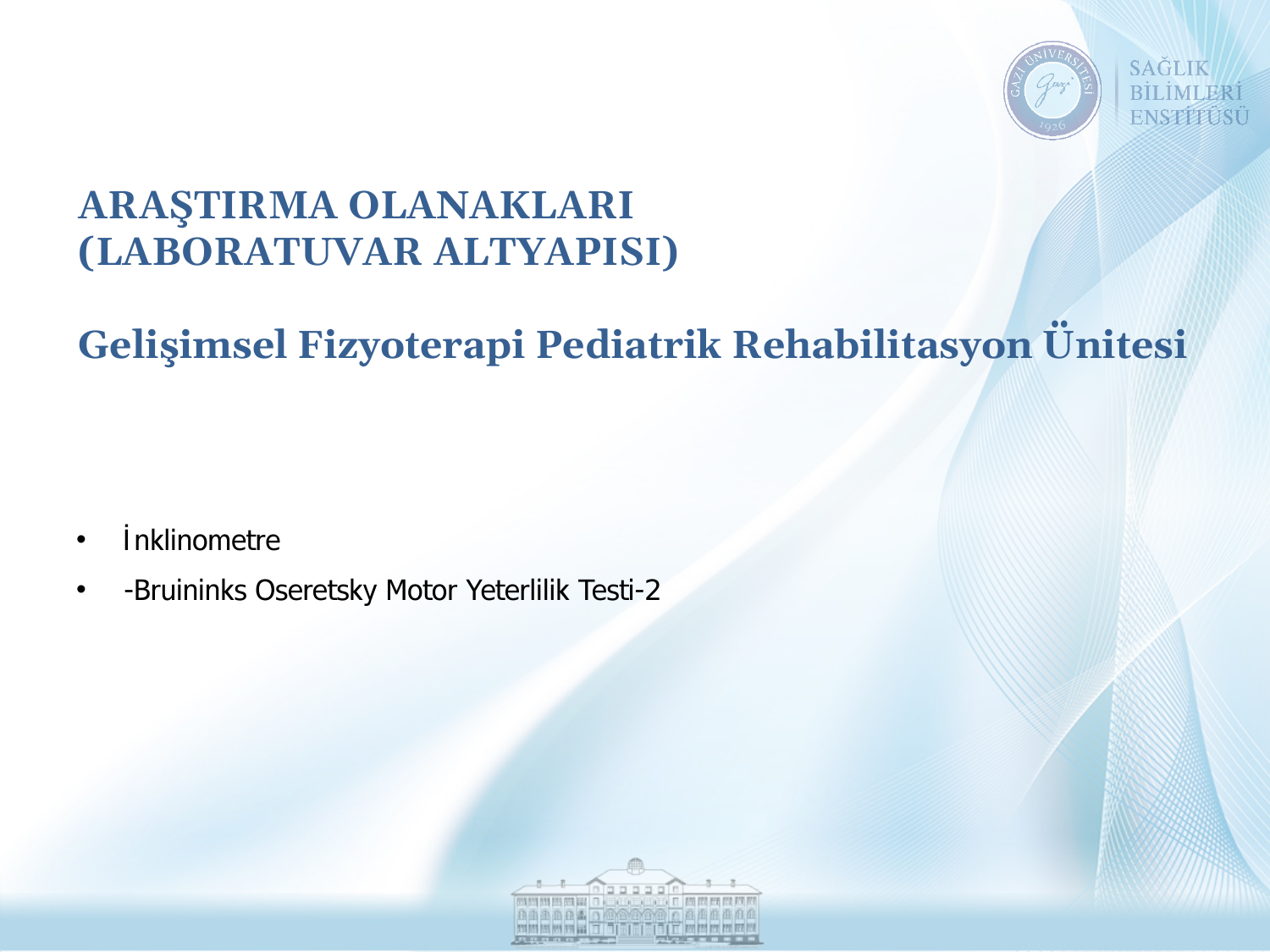

# ARAŞTIRMA OLANAKLARI (LABORATUVAR ALTYAPISI) Gelişimsel Fizyoterapi Pediatrik Rehabilitasyon Ünitesi
İnklinometre
-Bruininks Oseretsky Motor Yeterlilik Testi-2